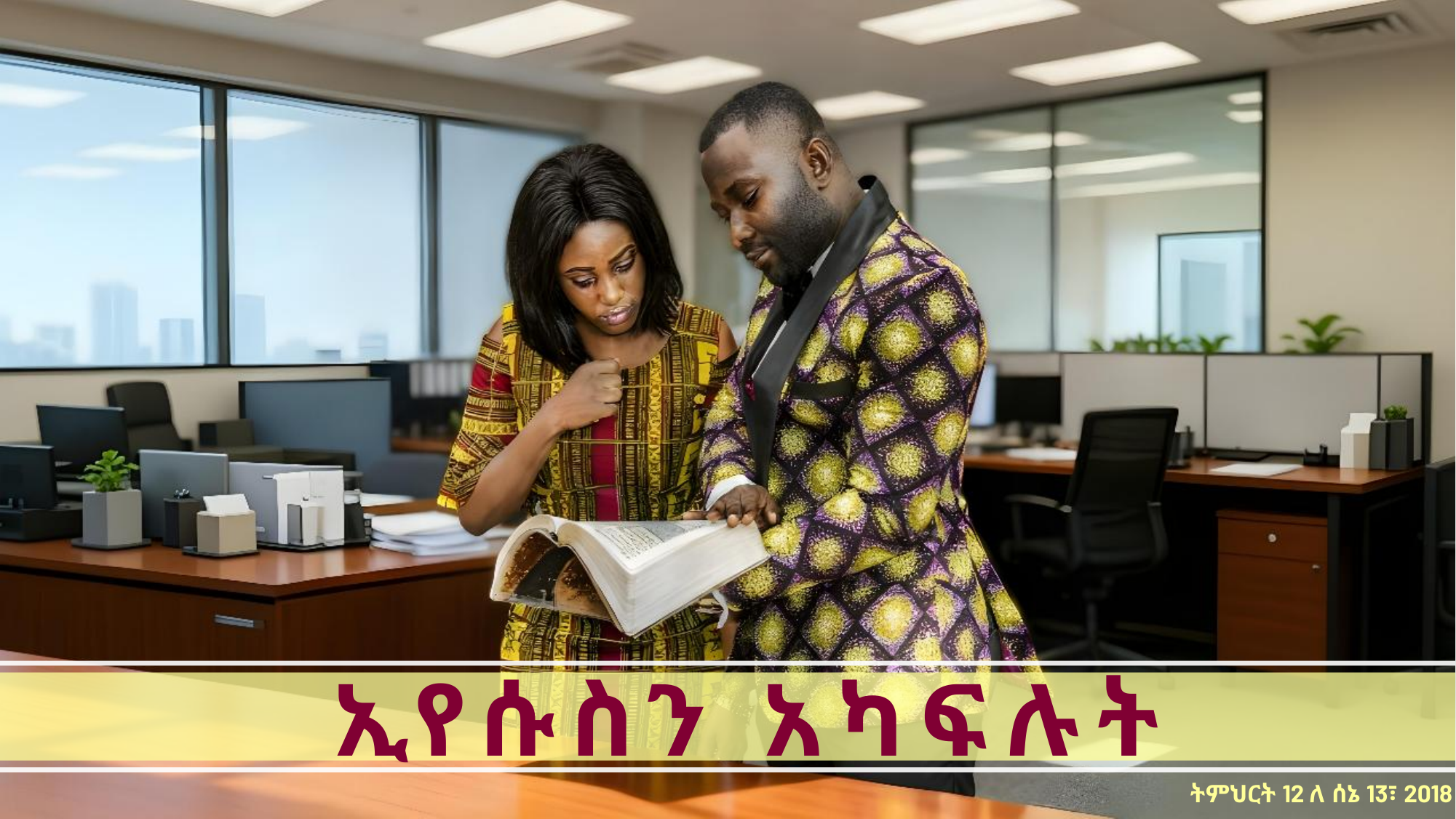

ኢየሱስን አካፍሉት

ትምህርት 12 ለ ሰኔ 13፣ 2018